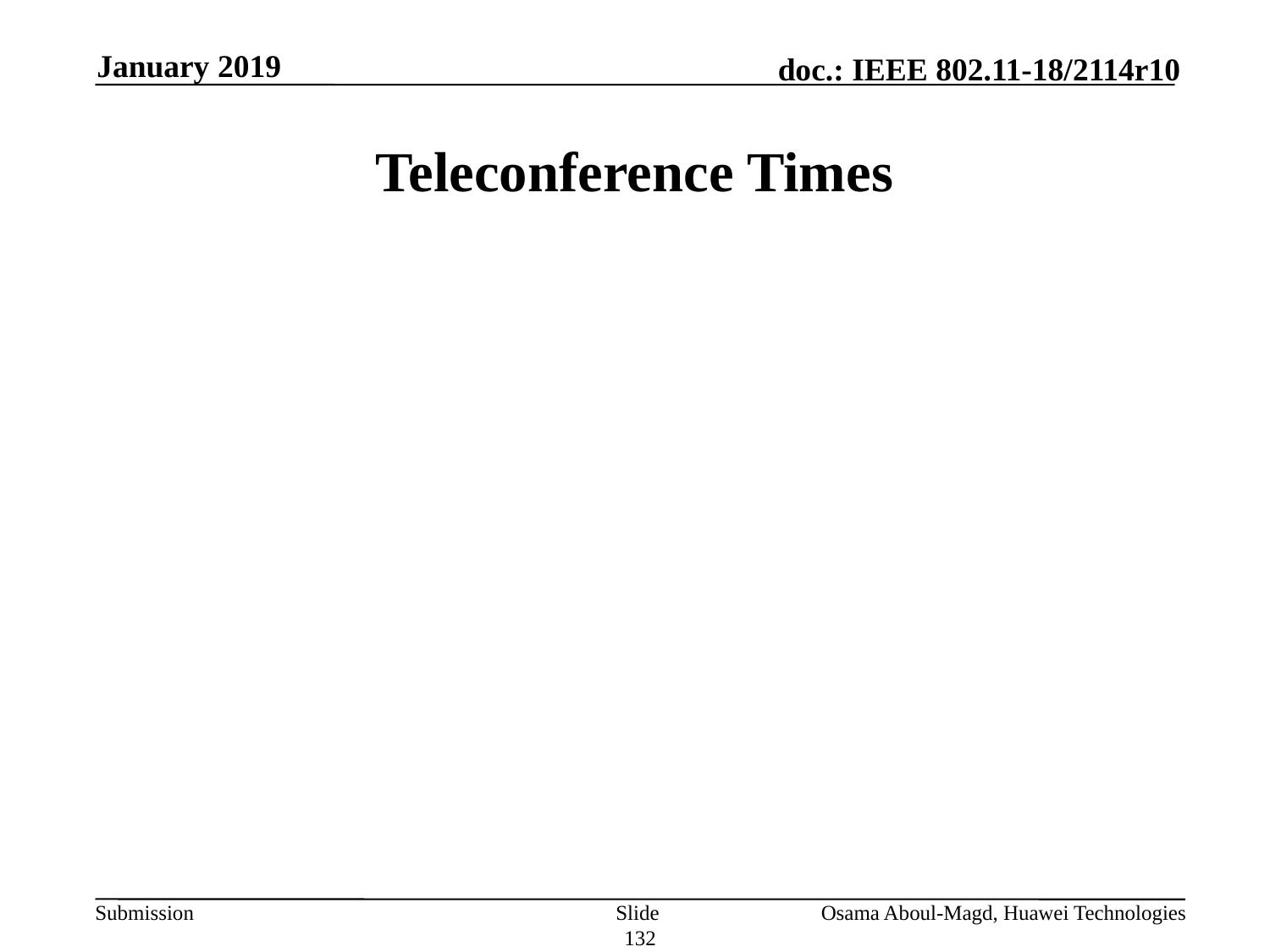

January 2019
# Teleconference Times

Slide 132
Osama Aboul-Magd, Huawei Technologies